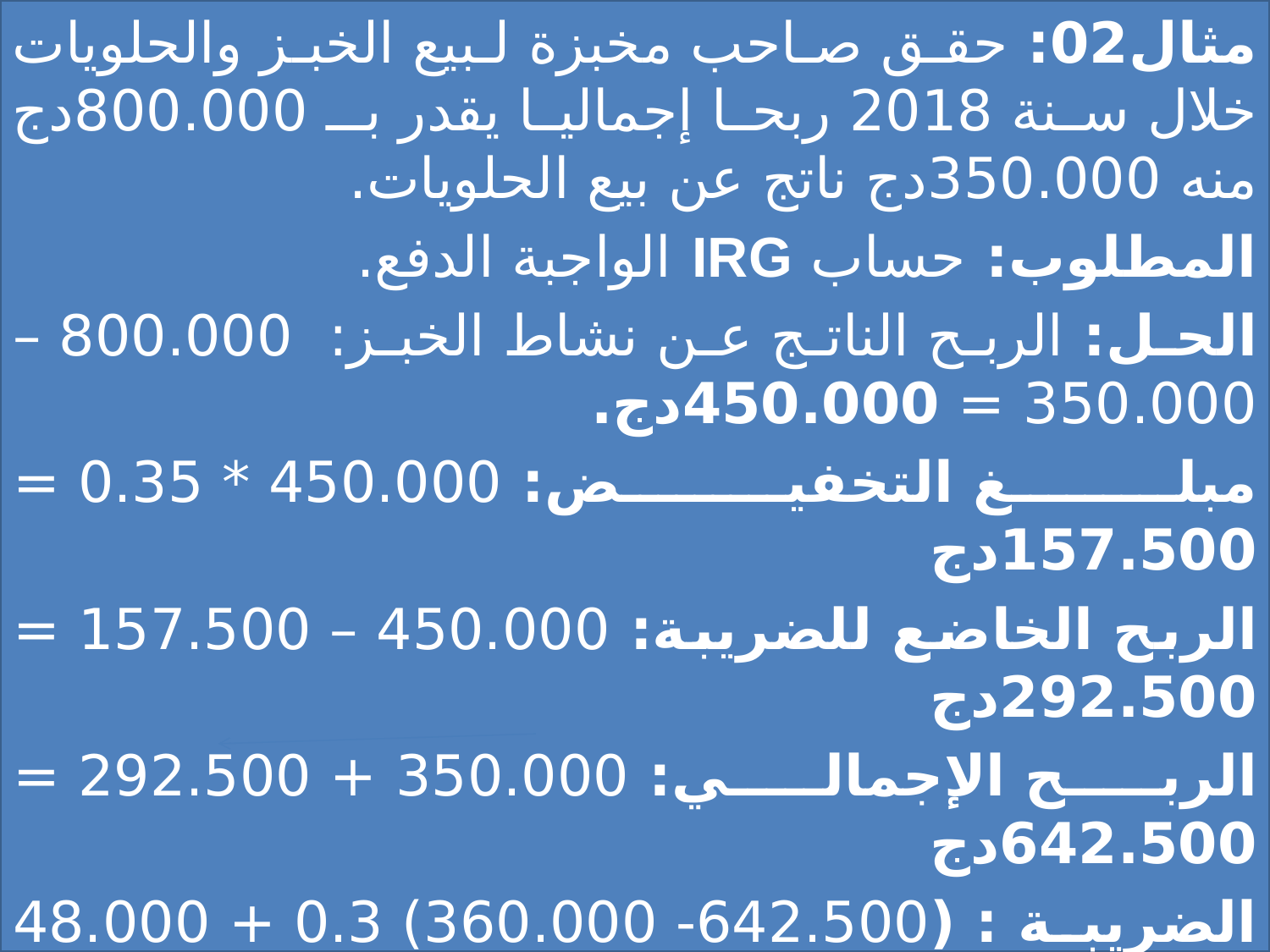

مثال02: حقق صاحب مخبزة لبيع الخبز والحلويات خلال سنة 2018 ربحا إجماليا يقدر بـ 800.000دج منه 350.000دج ناتج عن بيع الحلويات.
المطلوب: حساب IRG الواجبة الدفع.
الحل: الربح الناتج عن نشاط الخبز:  800.000 – 350.000 = 450.000دج.
مبلغ التخفيض: 450.000 * 0.35 = 157.500دج
الربح الخاضع للضريبة: 450.000 – 157.500 = 292.500دج
الربح الإجمالي: 350.000 + 292.500 = 642.500دج
الضريبة : (642.500- 360.000) 0.3 + 48.000 = 132.750دج